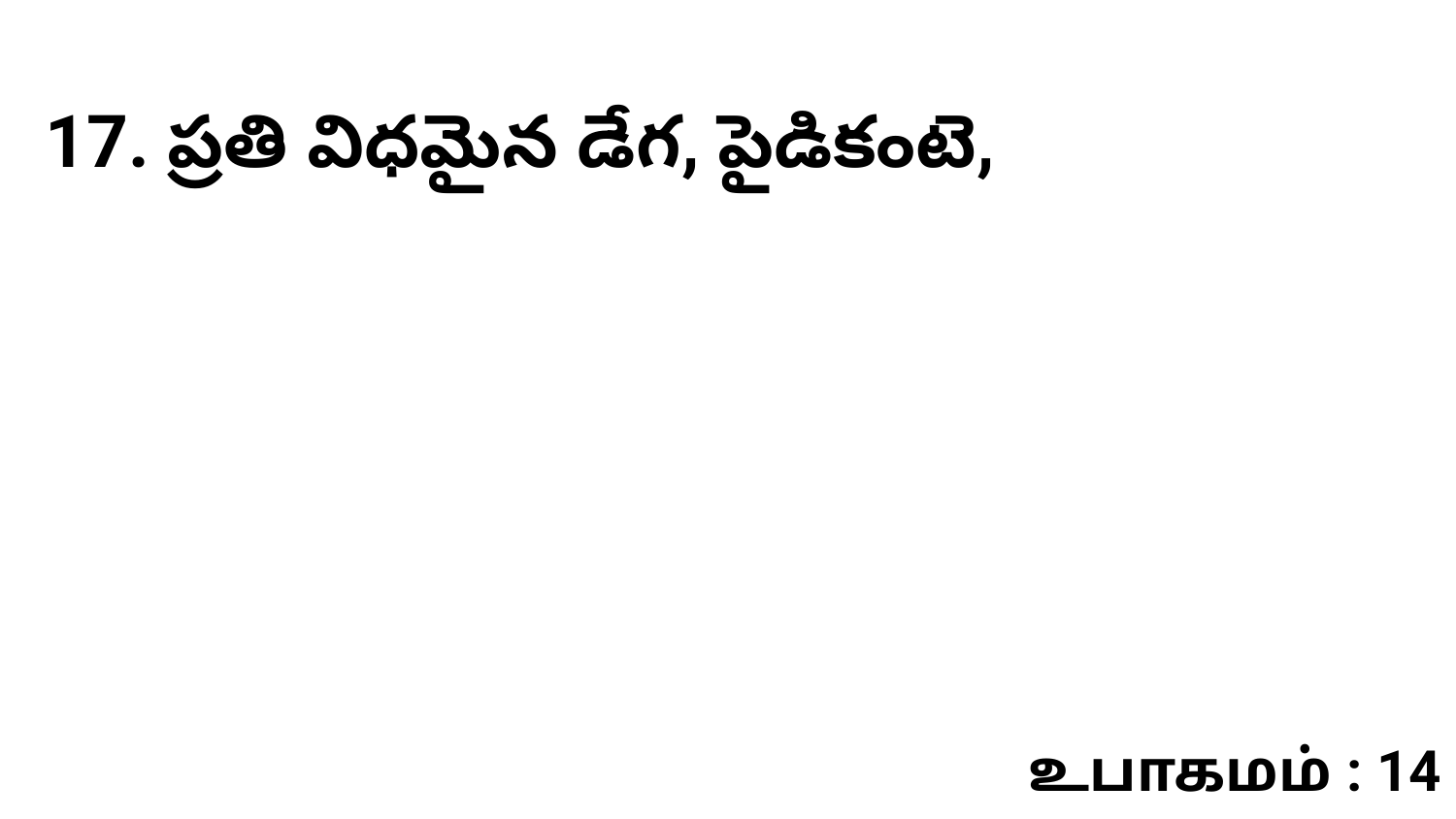

17. ప్రతి విధమైన డేగ, పైడికంటె,
உபாகமம் : 14